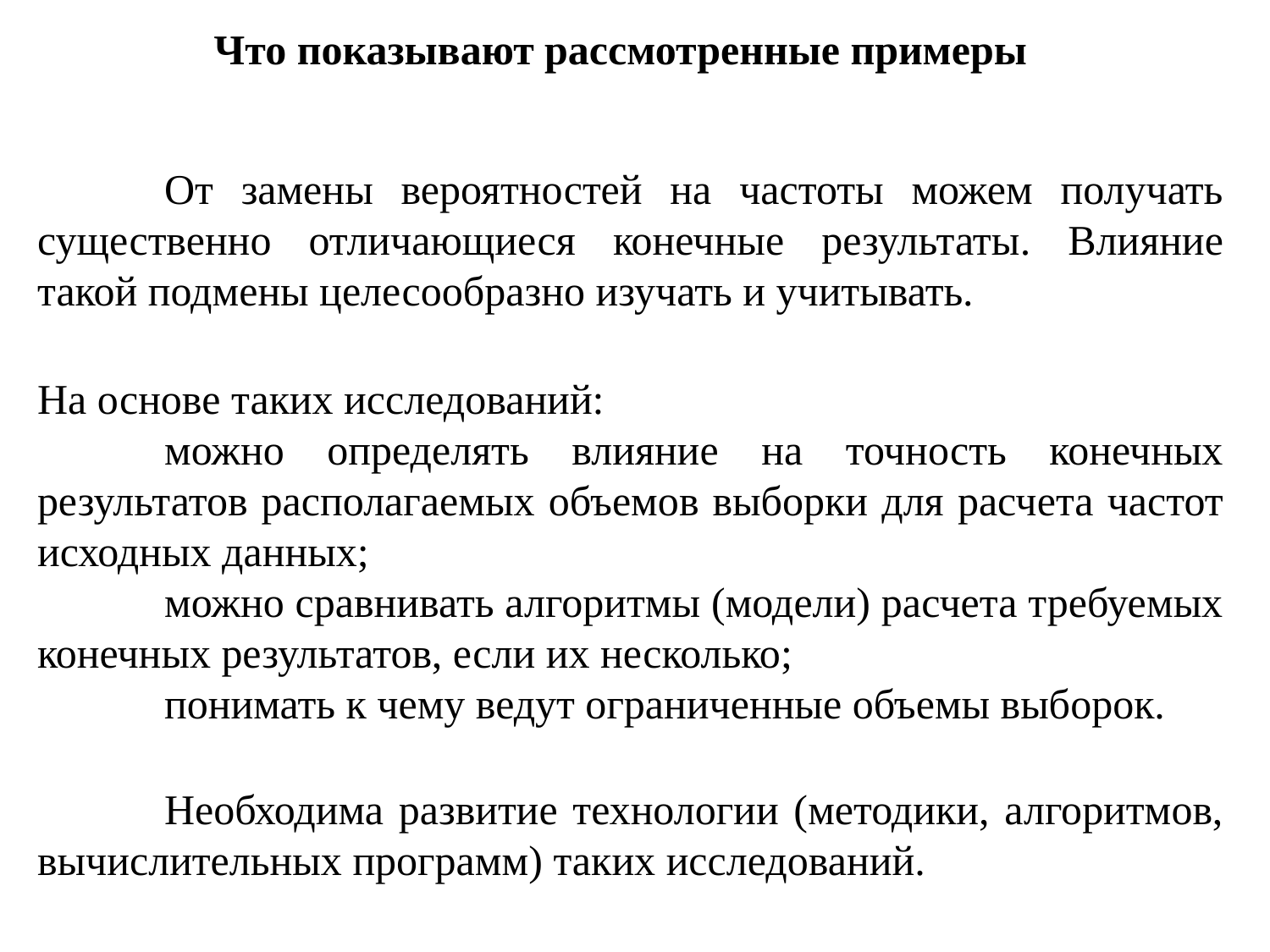

Что показывают рассмотренные примеры
	От замены вероятностей на частоты можем получать существенно отличающиеся конечные результаты. Влияние такой подмены целесообразно изучать и учитывать.
На основе таких исследований:
	можно определять влияние на точность конечных результатов располагаемых объемов выборки для расчета частот исходных данных;
	можно сравнивать алгоритмы (модели) расчета требуемых конечных результатов, если их несколько;
	понимать к чему ведут ограниченные объемы выборок.
	Необходима развитие технологии (методики, алгоритмов, вычислительных программ) таких исследований.